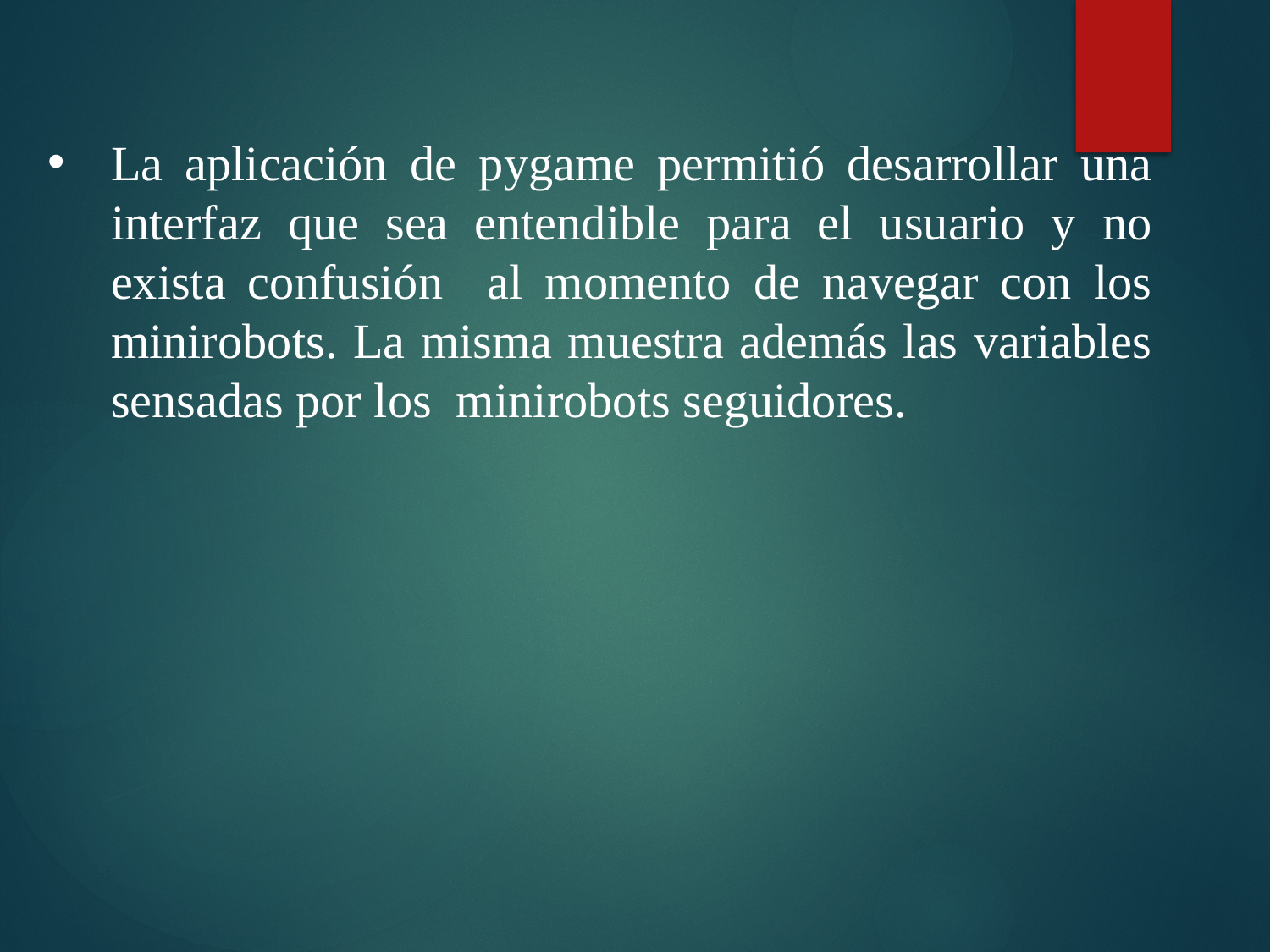

La aplicación de pygame permitió desarrollar una interfaz que sea entendible para el usuario y no exista confusión  al momento de navegar con los minirobots. La misma muestra además las variables sensadas por los  minirobots seguidores.